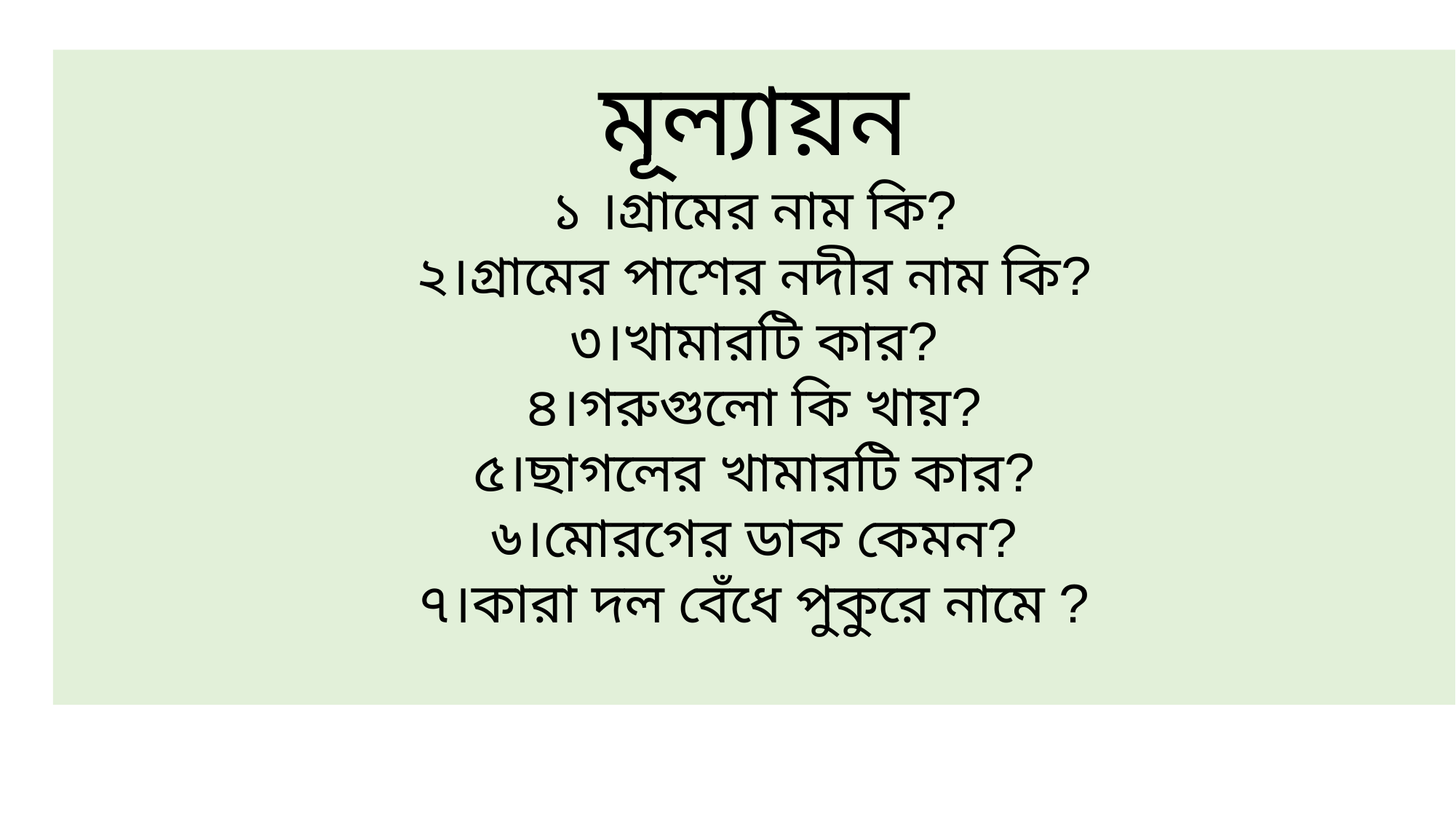

মূল্যায়ন
১ ।গ্রামের নাম কি?
২।গ্রামের পাশের নদীর নাম কি?
৩।খামারটি কার?
৪।গরুগুলো কি খায়?
৫।ছাগলের খামারটি কার?
৬।মোরগের ডাক কেমন?
৭।কারা দল বেঁধে পুকুরে নামে ?